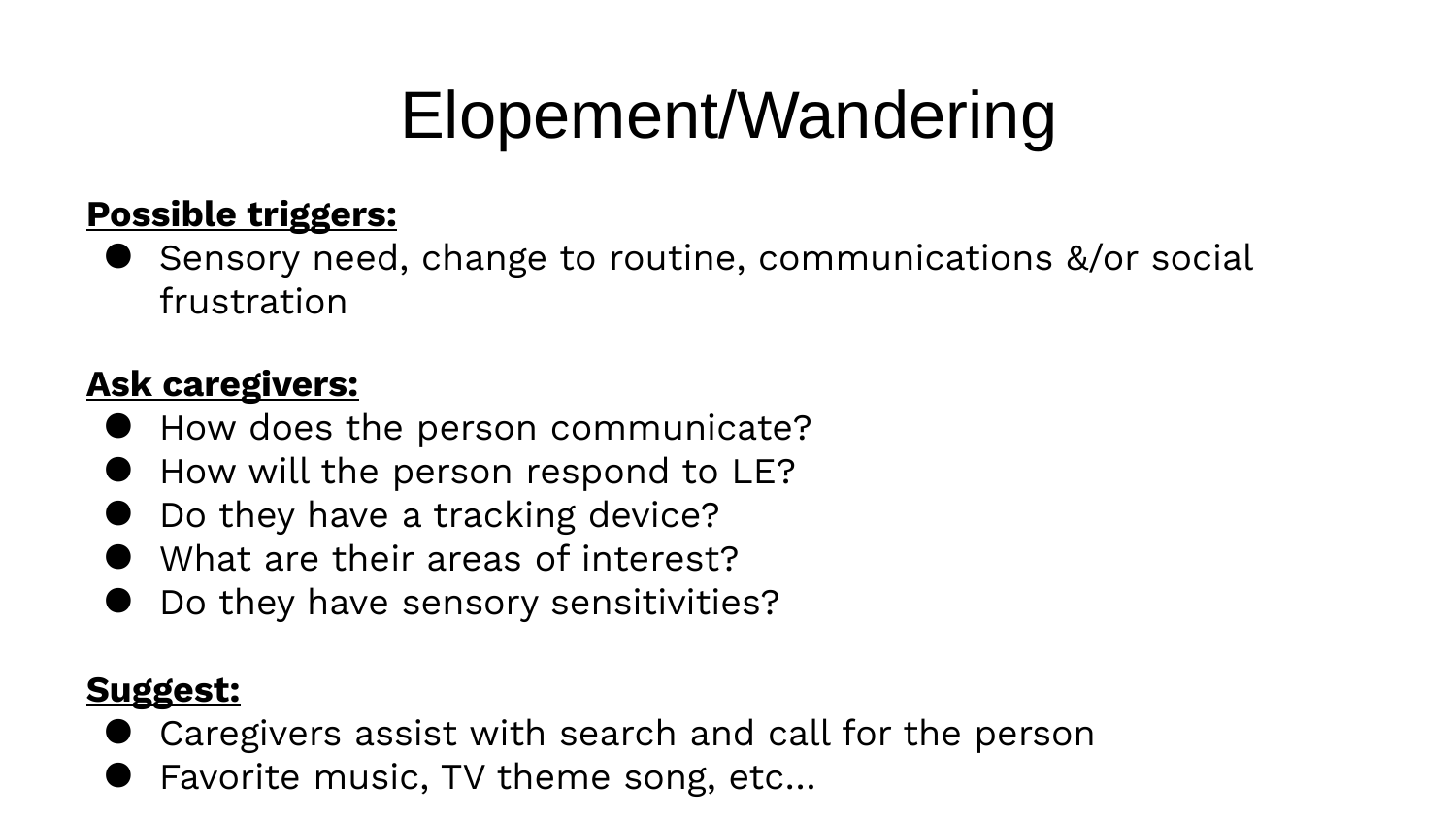

# Elopement/Wandering
Possible triggers:
Sensory need, change to routine, communications &/or social frustration

Ask caregivers:
How does the person communicate?
How will the person respond to LE?
Do they have a tracking device?
What are their areas of interest?
Do they have sensory sensitivities?

Suggest:
Caregivers assist with search and call for the person
Favorite music, TV theme song, etc…